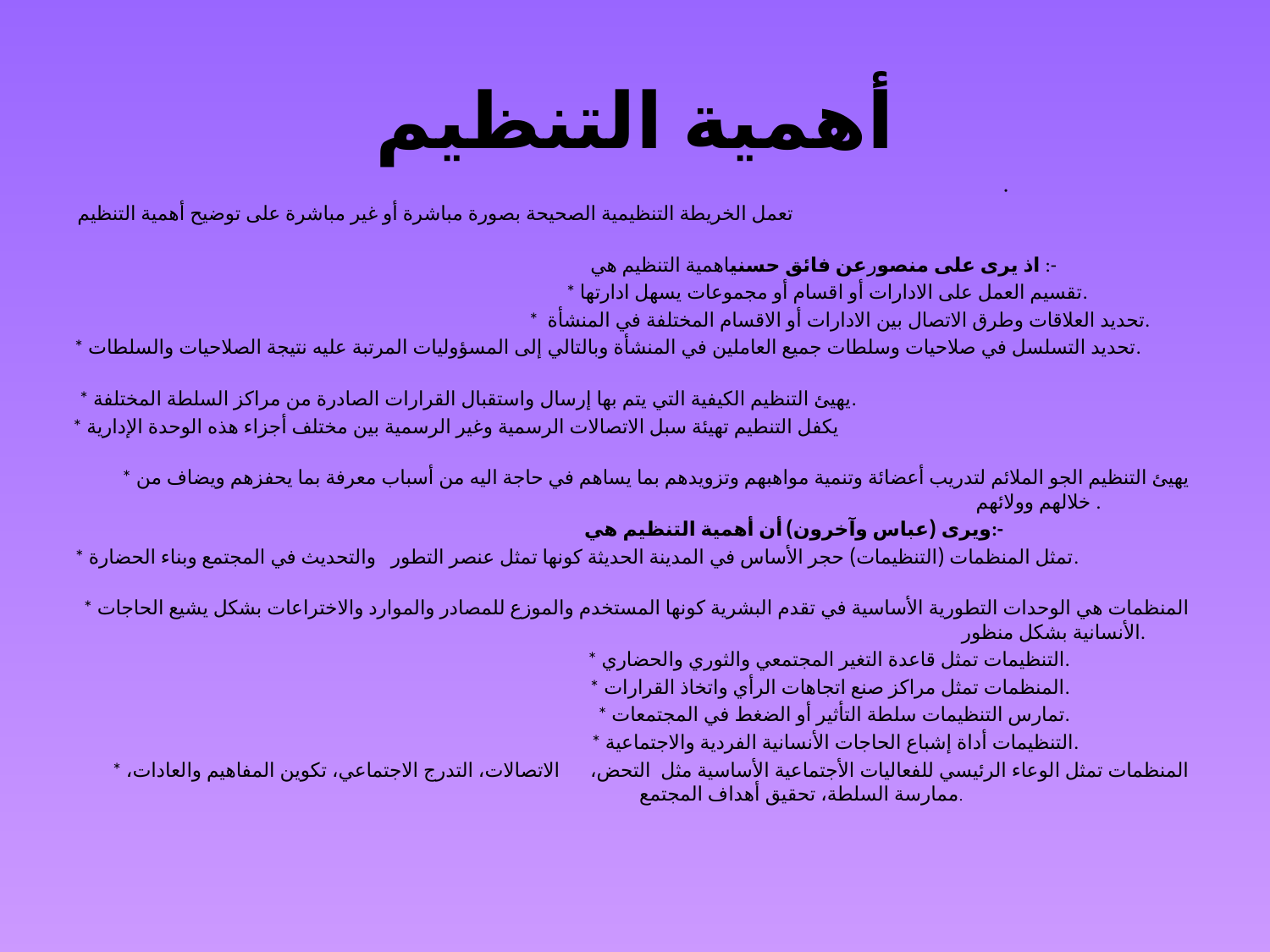

# أهمية التنظيم

  تعمل الخريطة التنظيمية الصحيحة بصورة مباشرة أو غير مباشرة على توضيح أهمية التنظيم
اذ يرى على منصورعن فائق حسنياهمية التنظيم هي :-
* تقسيم العمل على الادارات أو اقسام أو مجموعات يسهل ادارتها.
*  تحديد العلاقات وطرق الاتصال بين الادارات أو الاقسام المختلفة في المنشأة.
* تحديد التسلسل في صلاحيات وسلطات جميع العاملين في المنشأة وبالتالي إلى المسؤوليات المرتبة عليه نتيجة الصلاحيات والسلطات.
* يهيئ التنظيم الكيفية التي يتم بها إرسال واستقبال القرارات الصادرة من مراكز السلطة المختلفة.
* يكفل التنطيم تهيئة سبل الاتصالات الرسمية وغير الرسمية بين مختلف أجزاء هذه الوحدة الإدارية
* يهيئ التنظيم الجو الملائم لتدريب أعضائة وتنمية مواهبهم وتزويدهم بما يساهم في حاجة اليه من أسباب معرفة بما يحفزهم ويضاف من خلالهم وولائهم .
ويرى (عباس وآخرون) أن أهمية التنظيم هي:-
* تمثل المنظمات (التنظيمات) حجر الأساس في المدينة الحديثة كونها تمثل عنصر التطور   والتحديث في المجتمع وبناء الحضارة.
* المنظمات هي الوحدات التطورية الأساسية في تقدم البشرية كونها المستخدم والموزع للمصادر والموارد والاختراعات بشكل يشيع الحاجات الأنسانية بشكل منظور.
* التنظيمات تمثل قاعدة التغير المجتمعي والثوري والحضاري.
* المنظمات تمثل مراكز صنع اتجاهات الرأي واتخاذ القرارات.
* تمارس التنظيمات سلطة التأثير أو الضغط في المجتمعات.
* التنظيمات أداة إشباع الحاجات الأنسانية الفردية والاجتماعية.
* المنظمات تمثل الوعاء الرئيسي للفعاليات الأجتماعية الأساسية مثل  التحض،      الاتصالات، التدرج الاجتماعي، تكوين المفاهيم والعادات، ممارسة السلطة، تحقيق أهداف المجتمع.